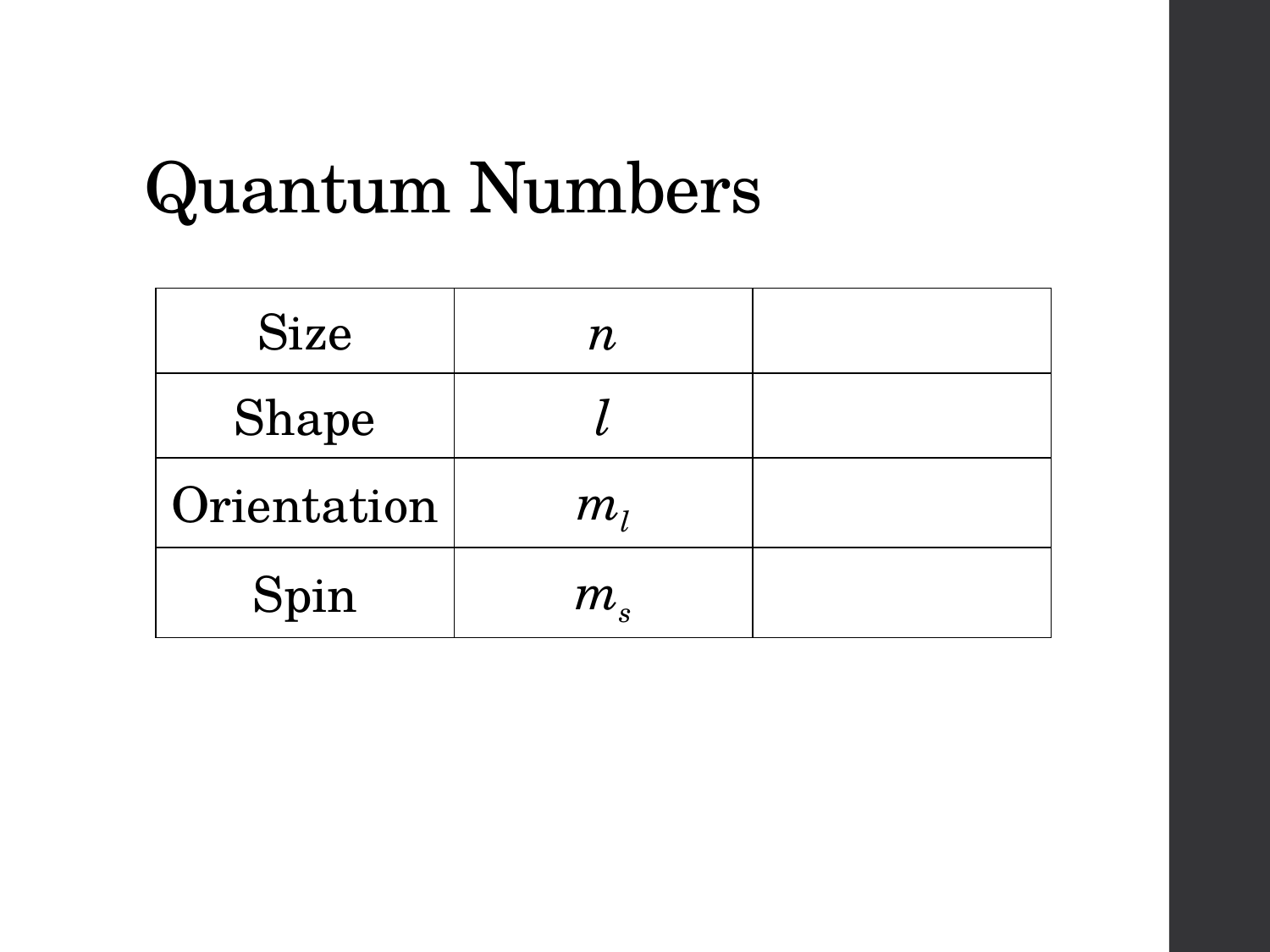

# Quantum Numbers
| Size | n |  |
| --- | --- | --- |
| Shape | l |  |
| Orientation | ml |  |
| Spin | ms |  |